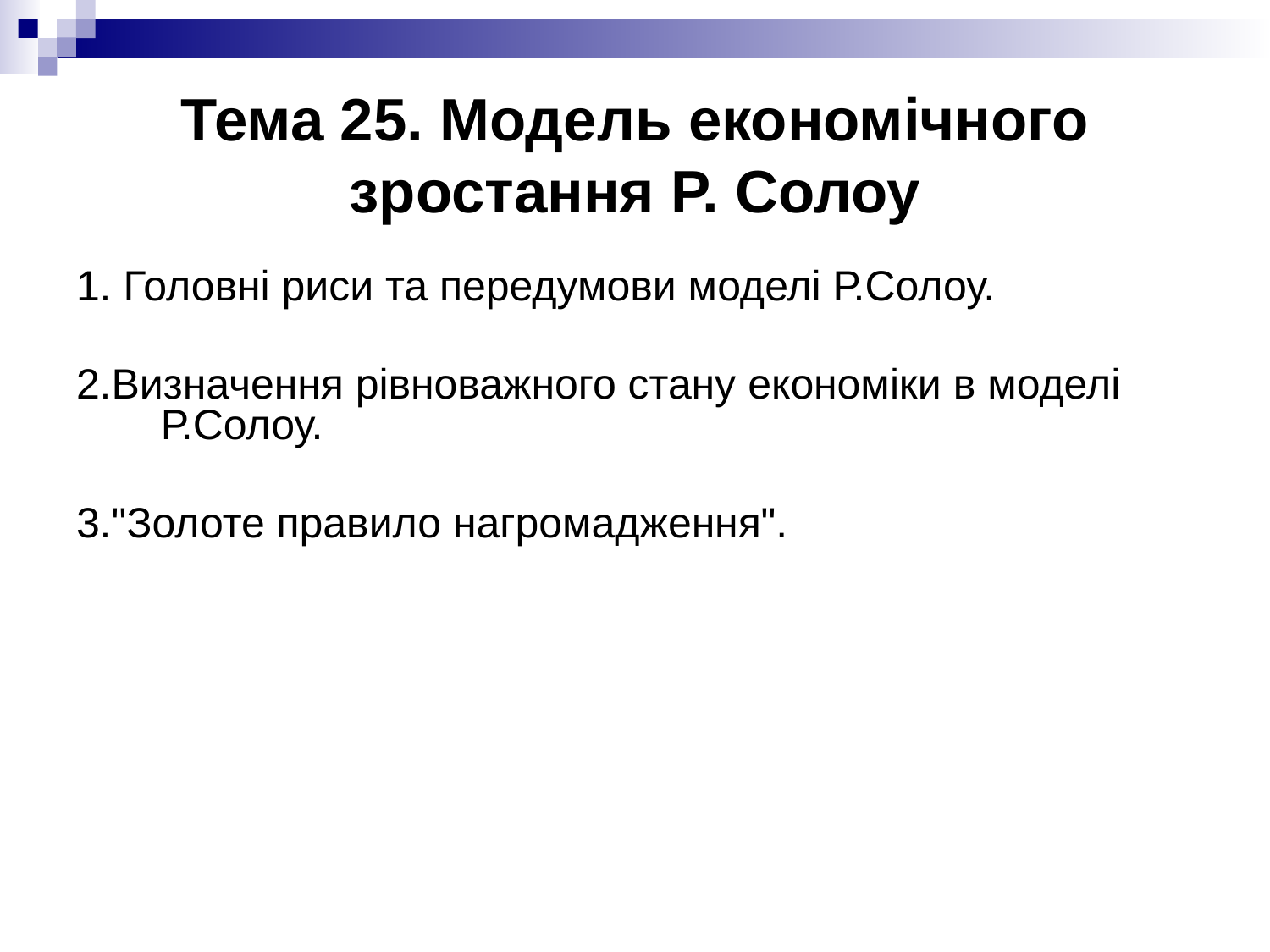

# Тема 25. Модель економічного зростання Р. Солоу

1. Головні риси та передумови моделі Р.Солоу.

2.Визначення рівноважного стану економіки в моделі Р.Солоу.

3."Золоте правило нагромадження".